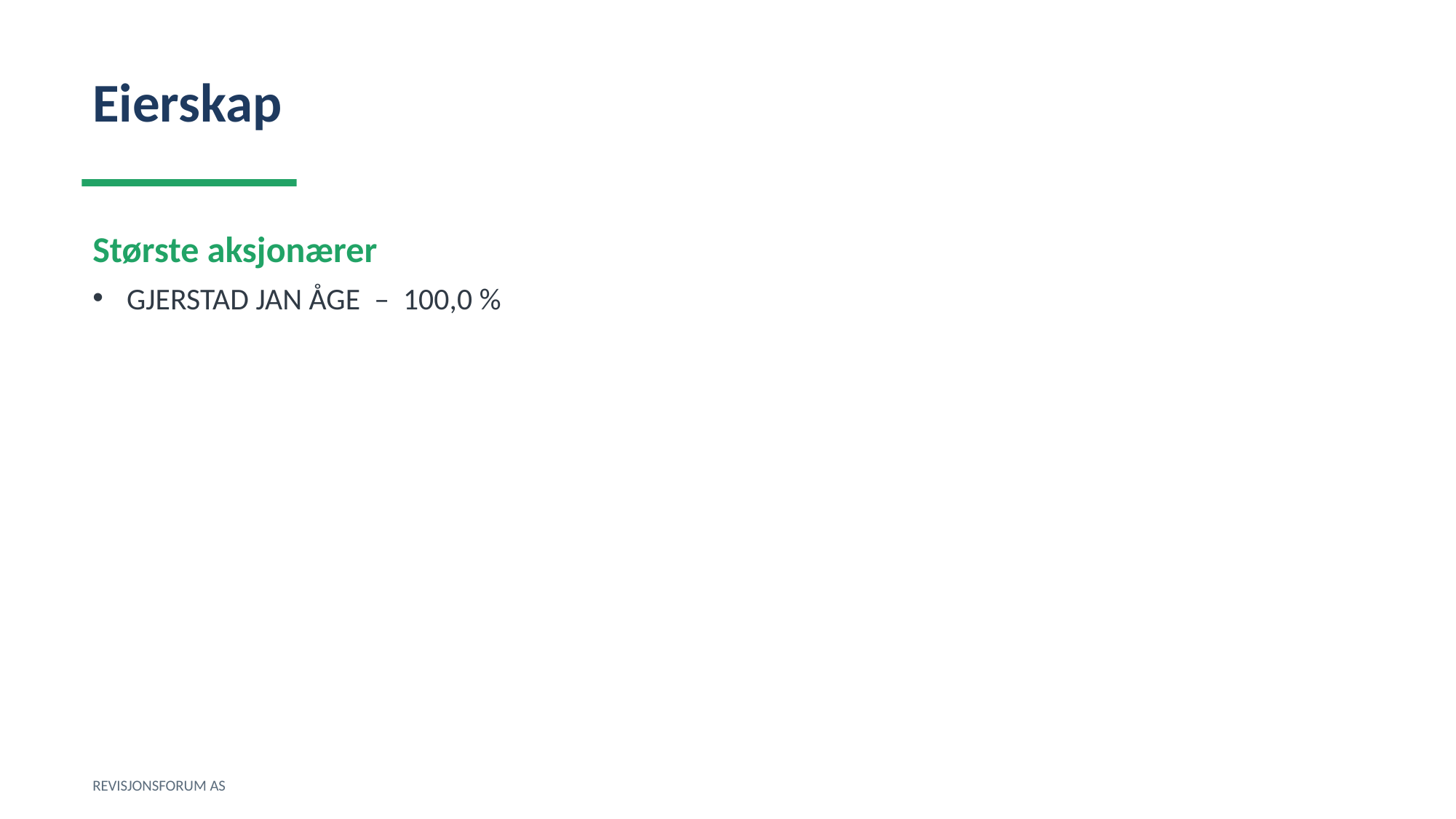

Eierskap

Største aksjonærer
GJERSTAD JAN ÅGE  –  100,0 %
REVISJONSFORUM AS